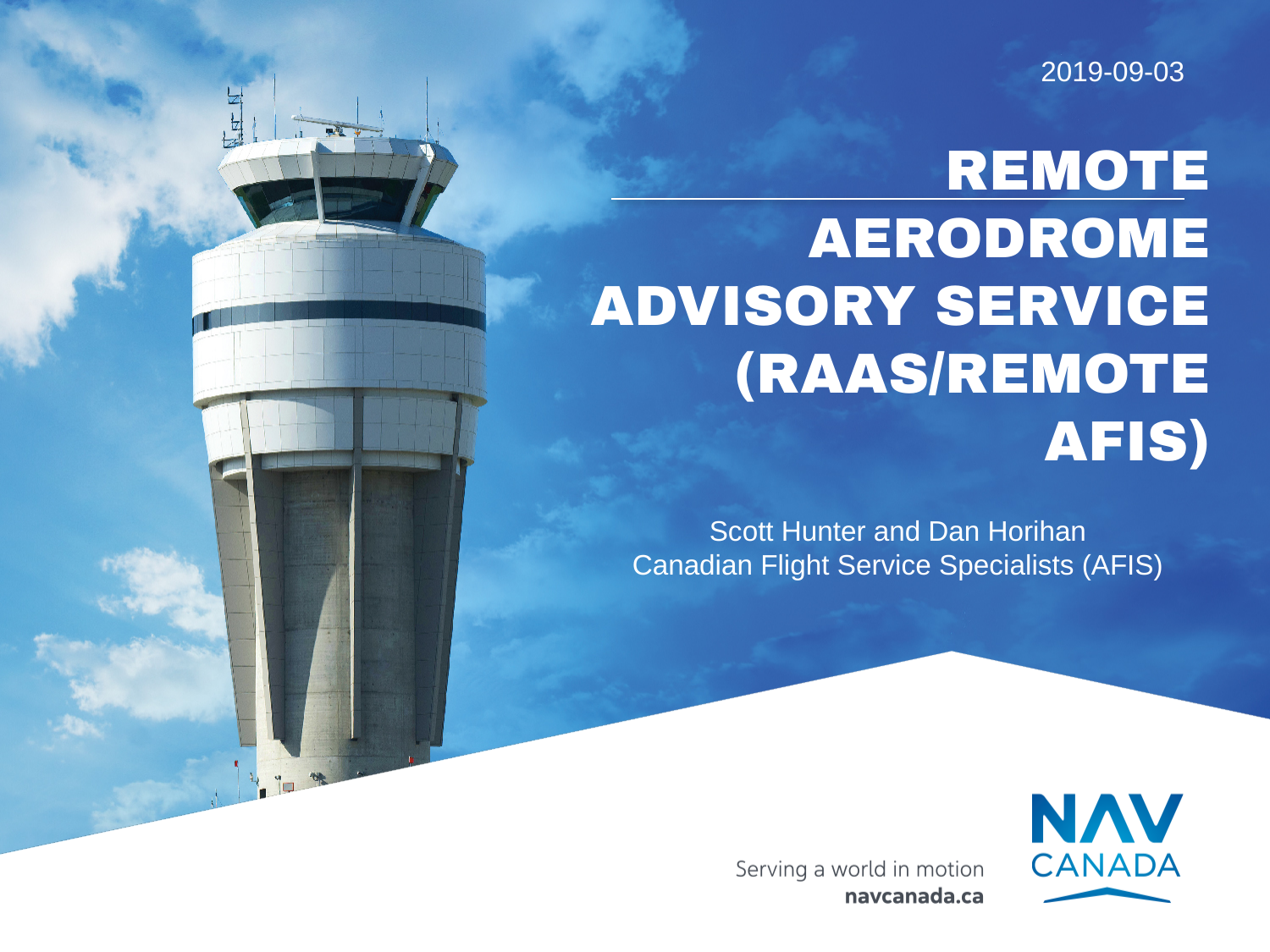

2019-09-03
# Remote aerodrome advisory service (RAAS/remote afis)
Scott Hunter and Dan Horihan
Canadian Flight Service Specialists (AFIS)